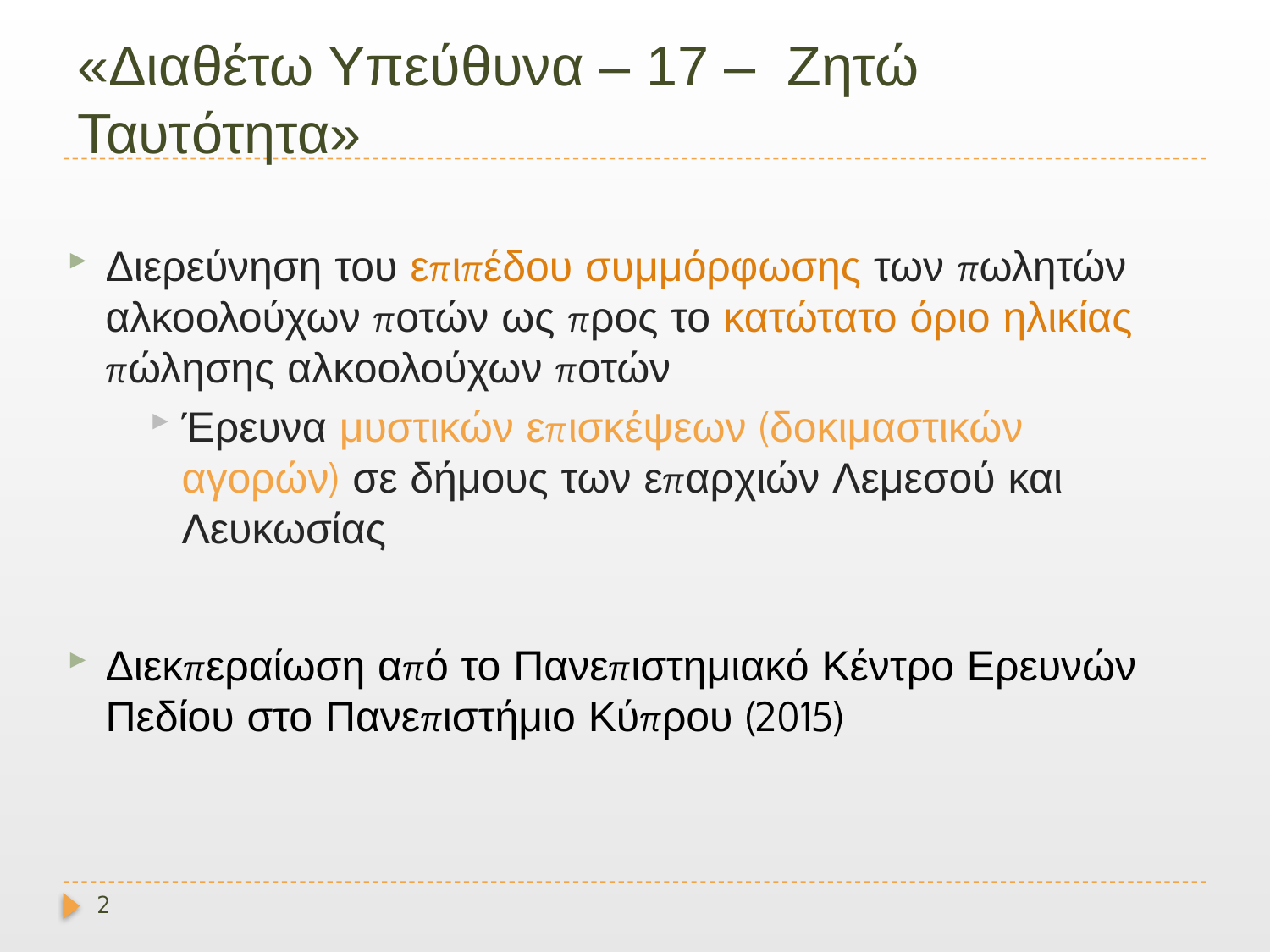

# «Διαθέτω Υπεύθυνα – 17 –  Ζητώ Ταυτότητα»

Διερεύνηση του επιπέδου συμμόρφωσης των πωλητών αλκοολούχων ποτών ως προς το κατώτατο όριο ηλικίας πώλησης αλκοολούχων ποτών
Έρευνα μυστικών επισκέψεων (δοκιμαστικών αγορών) σε δήμους των επαρχιών Λεμεσού και Λευκωσίας

Διεκπεραίωση από το Πανεπιστημιακό Κέντρο Ερευνών Πεδίου στο Πανεπιστήμιο Κύπρου (2015)
2